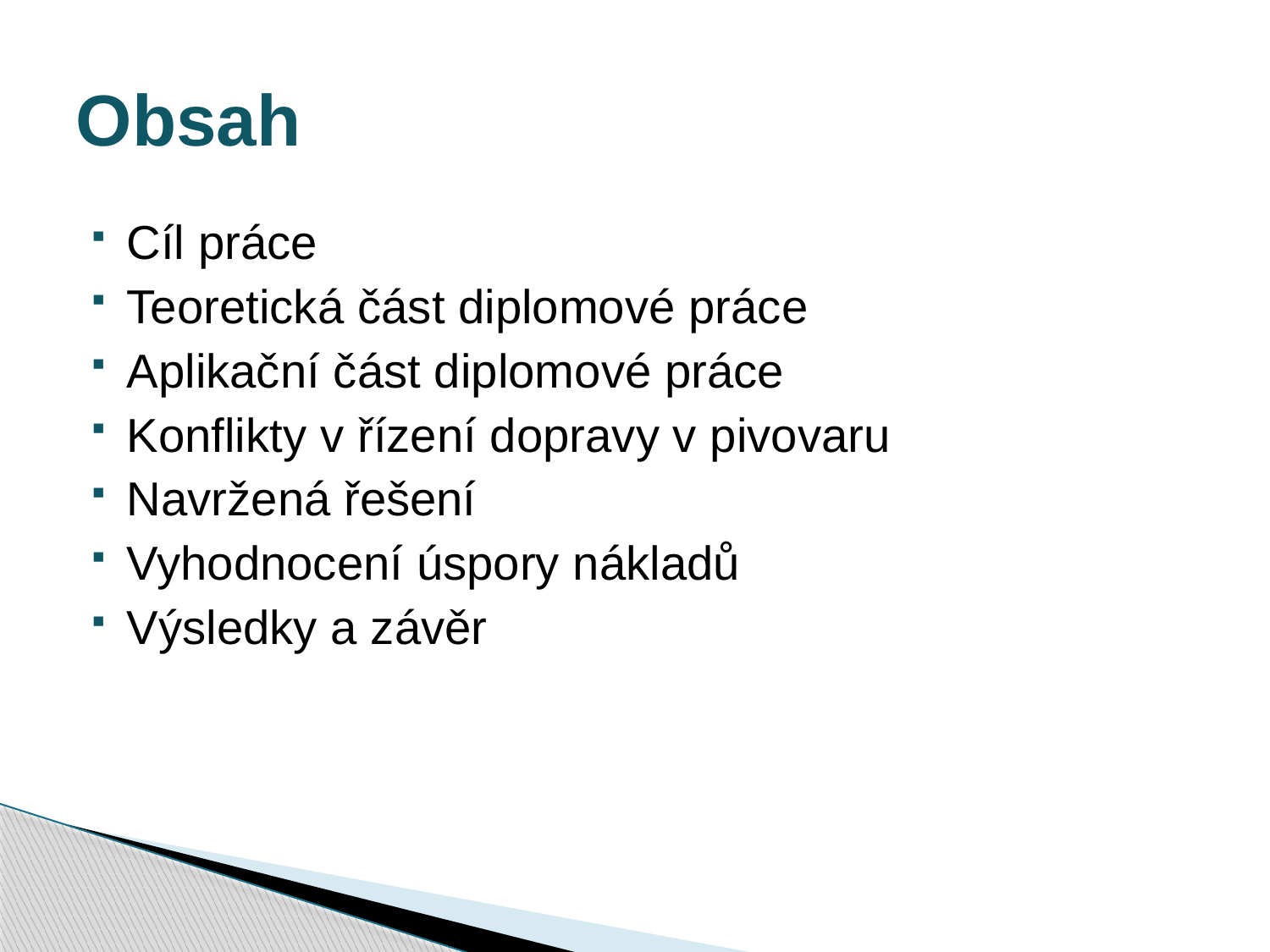

# Obsah
Cíl práce
Teoretická část diplomové práce
Aplikační část diplomové práce
Konflikty v řízení dopravy v pivovaru
Navržená řešení
Vyhodnocení úspory nákladů
Výsledky a závěr